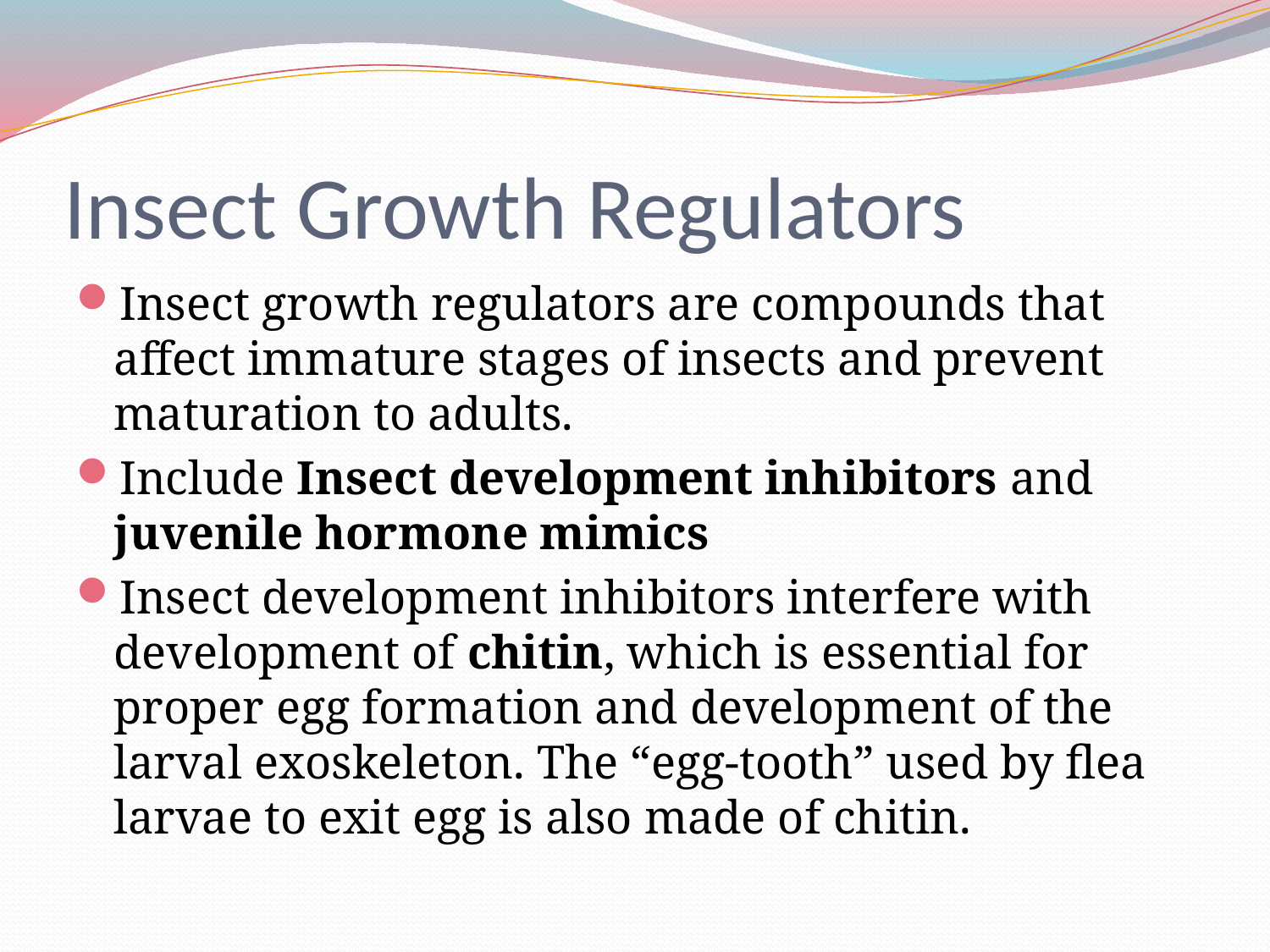

# Insect Growth Regulators
Insect growth regulators are compounds that affect immature stages of insects and prevent maturation to adults.
Include Insect development inhibitors and juvenile hormone mimics
Insect development inhibitors interfere with development of chitin, which is essential for proper egg formation and development of the larval exoskeleton. The “egg-tooth” used by flea larvae to exit egg is also made of chitin.